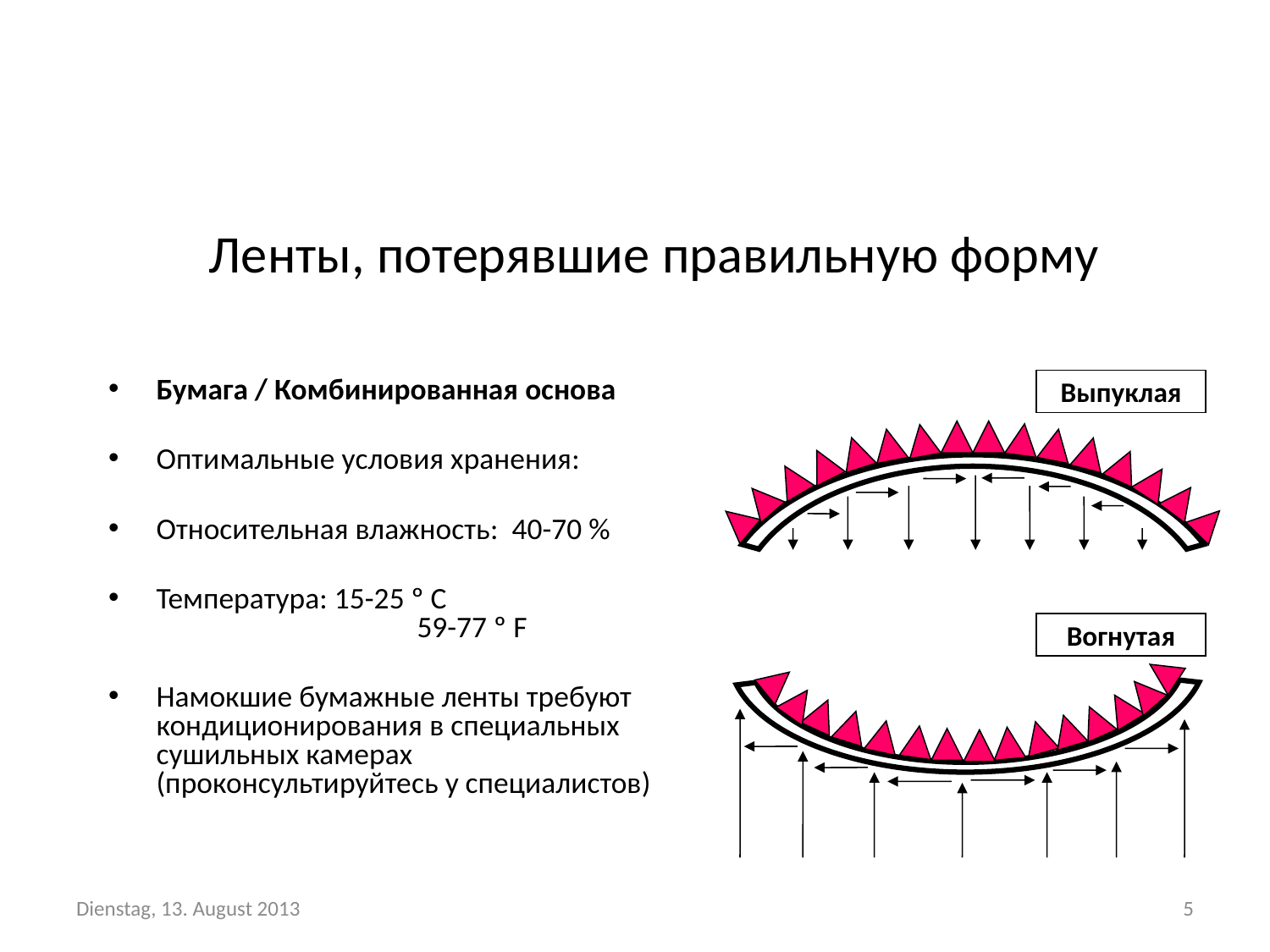

# Ленты, потерявшие правильную форму
Выпуклая

Вогнутая

Бумага / Комбинированная основа

Оптимальные условия хранения:

Относительная влажность:  40-70 %

Температура: 15-25 º C
                       	 59-77 º F

Намокшие бумажные ленты требуют  кондиционирования в специальных сушильных камерах (проконсультируйтесь у специалистов)
Dienstag, 13. August 2013
5